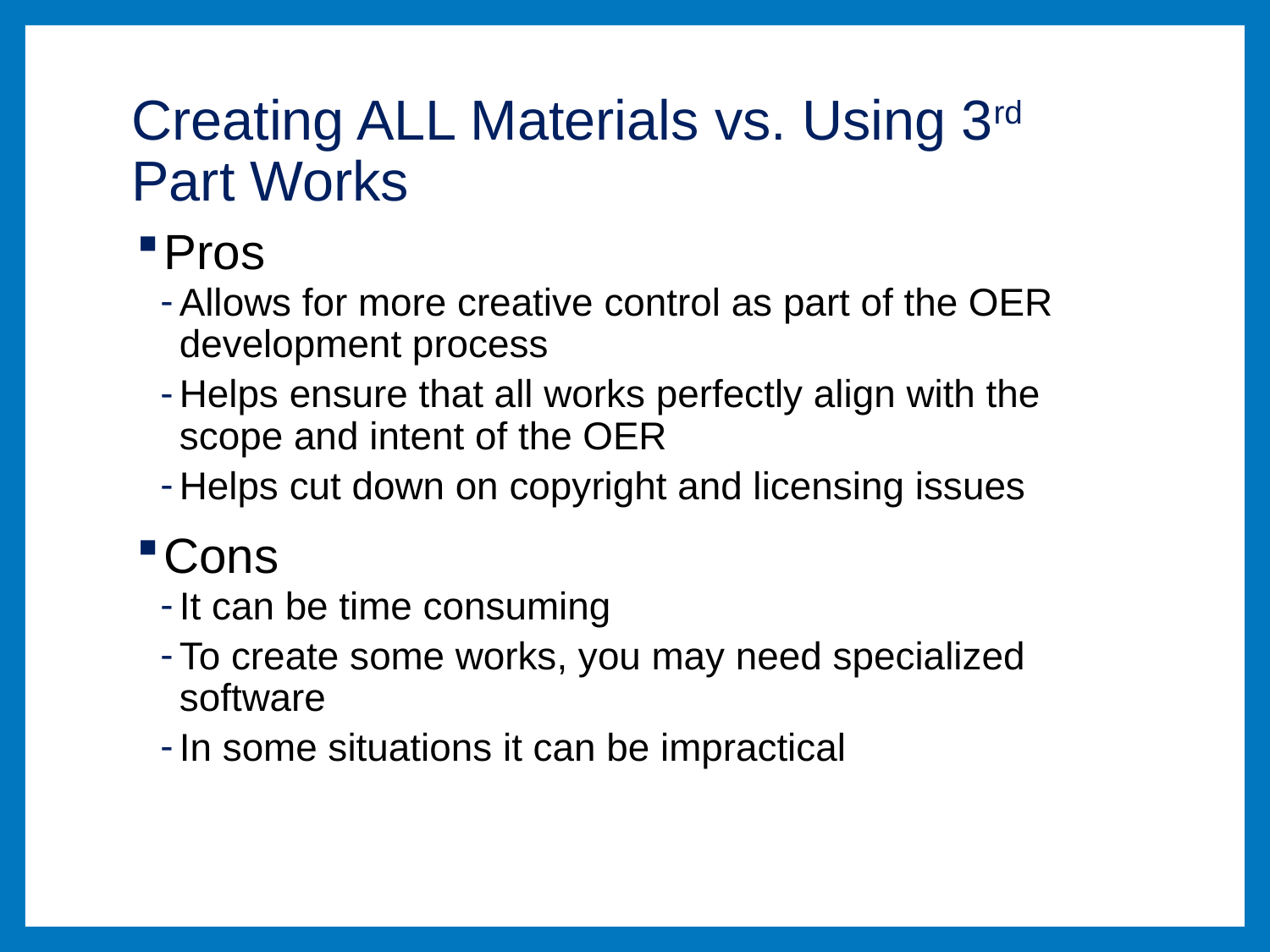

# Creating ALL Materials vs. Using 3rd Part Works
Pros
Allows for more creative control as part of the OER development process
Helps ensure that all works perfectly align with the scope and intent of the OER
Helps cut down on copyright and licensing issues
Cons
It can be time consuming
To create some works, you may need specialized software
In some situations it can be impractical